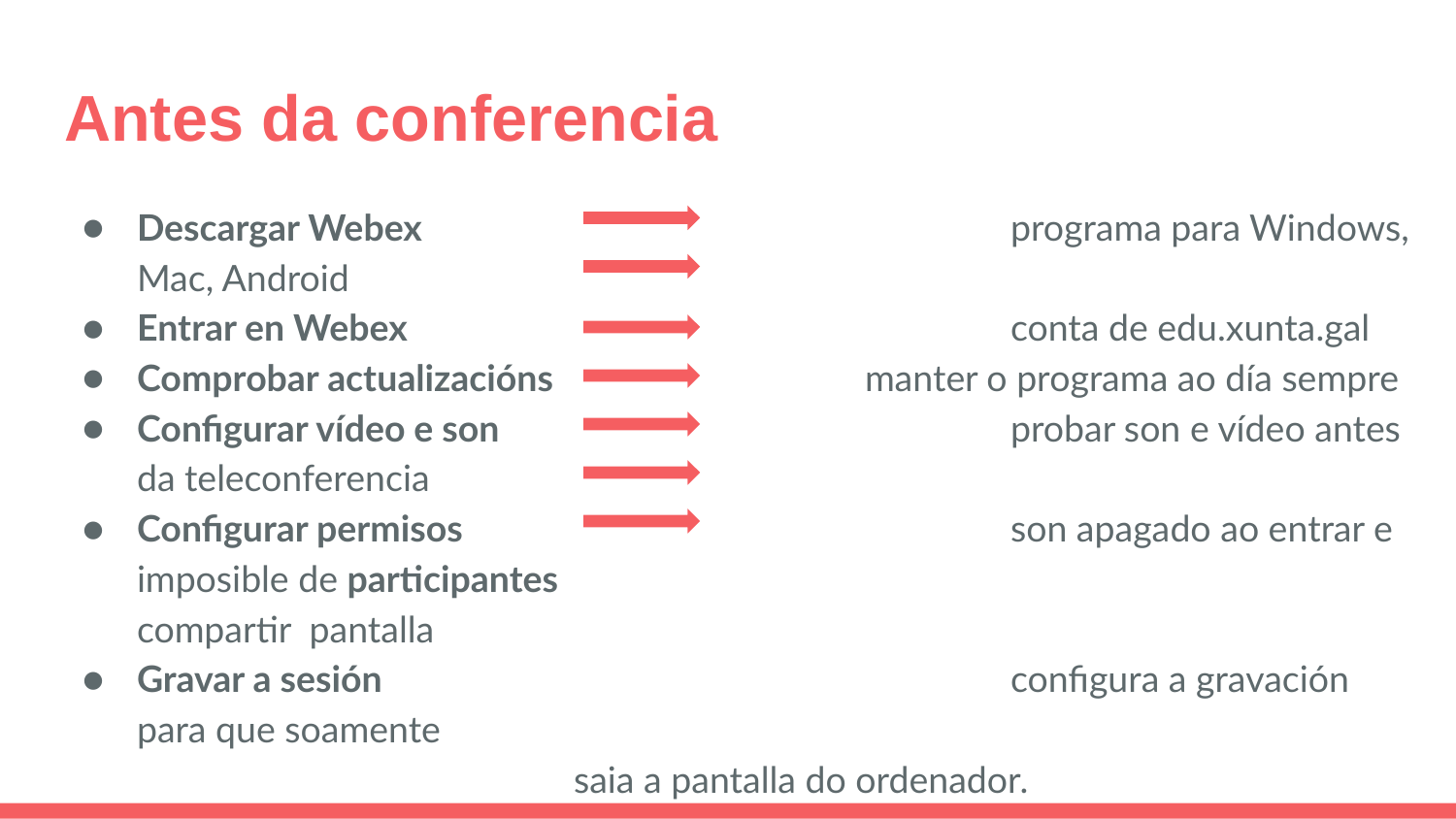

# Antes da conferencia
Descargar Webex					programa para Windows, Mac, Android
Entrar en Webex 					conta de edu.xunta.gal
Comprobar actualizacións			manter o programa ao día sempre
Configurar vídeo e son				probar son e vídeo antes da teleconferencia
Configurar permisos				son apagado ao entrar e imposible de participantes  					compartir  pantalla
Gravar a sesión					configura a gravación para que soamente	         								saia a pantalla do ordenador.